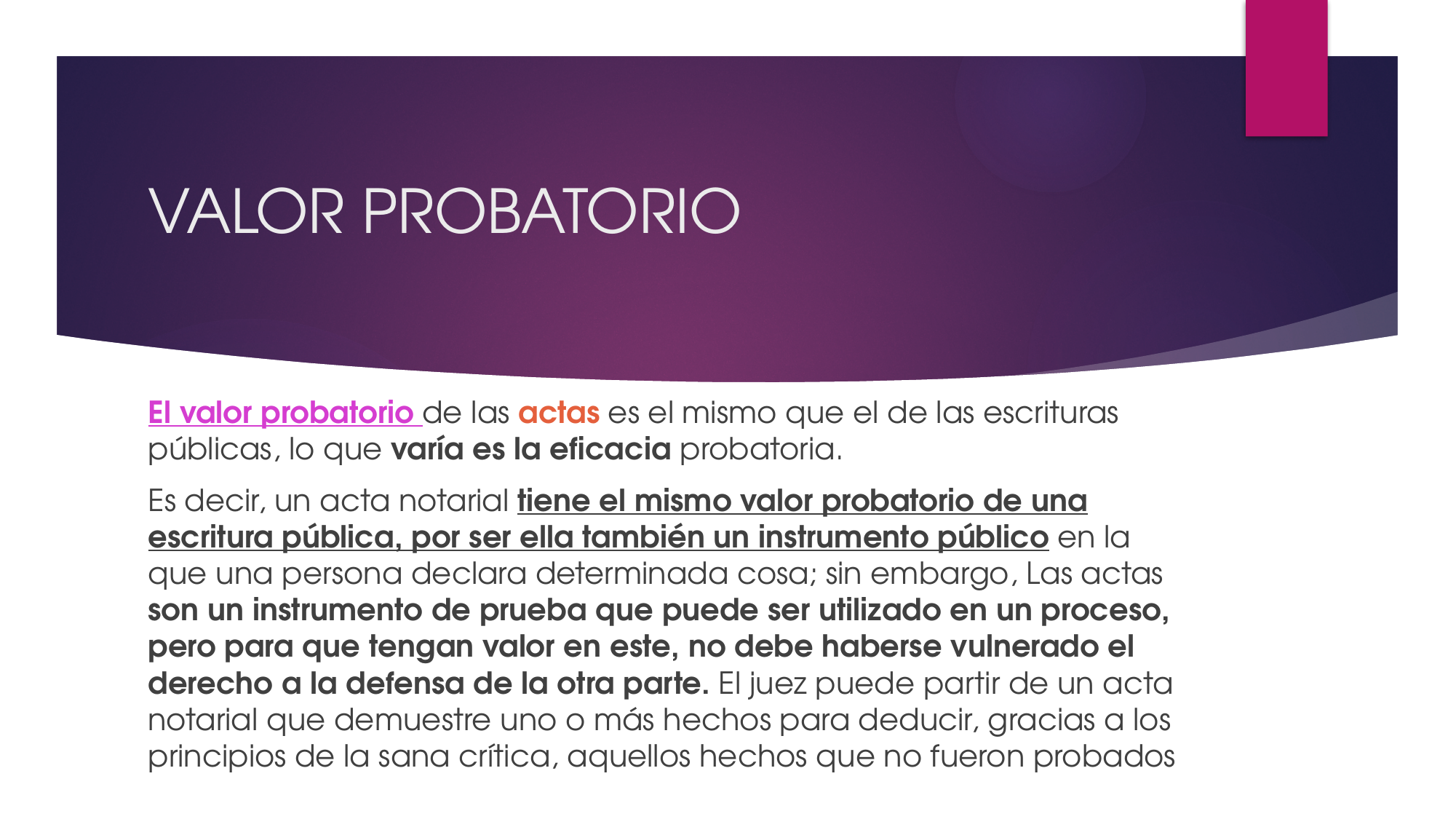

# VALOR PROBATORIO
El valor probatorio de las actas es el mismo que el de las escrituras públicas, lo que varía es la eficacia probatoria.
Es decir, un acta notarial tiene el mismo valor probatorio de una escritura pública, por ser ella también un instrumento público en la que una persona declara determinada cosa; sin embargo, Las actas son un instrumento de prueba que puede ser utilizado en un proceso, pero para que tengan valor en este, no debe haberse vulnerado el derecho a la defensa de la otra parte. El juez puede partir de un acta notarial que demuestre uno o más hechos para deducir, gracias a los principios de la sana crítica, aquellos hechos que no fueron probados